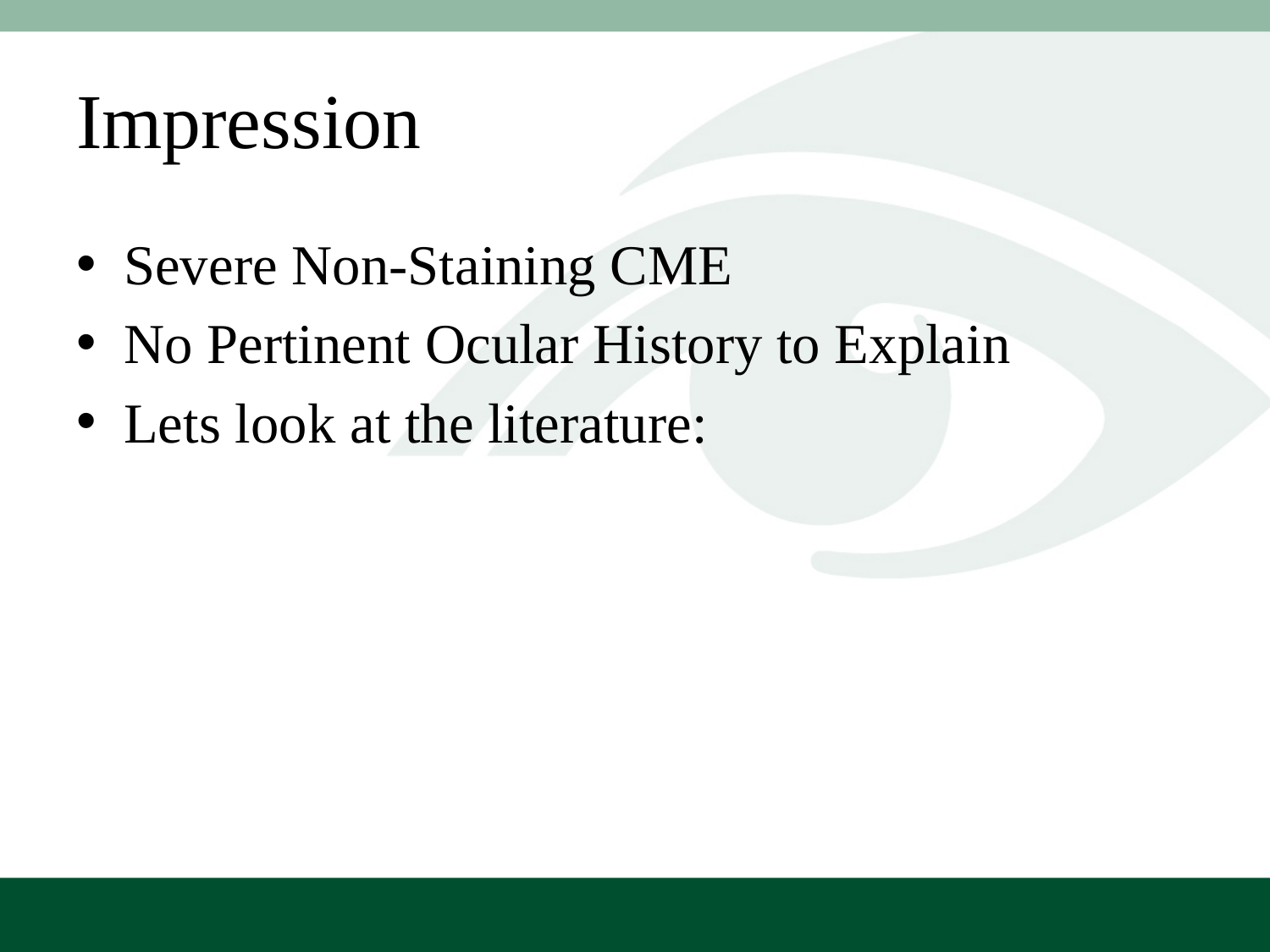

# Impression
Severe Non-Staining CME
No Pertinent Ocular History to Explain
Lets look at the literature: